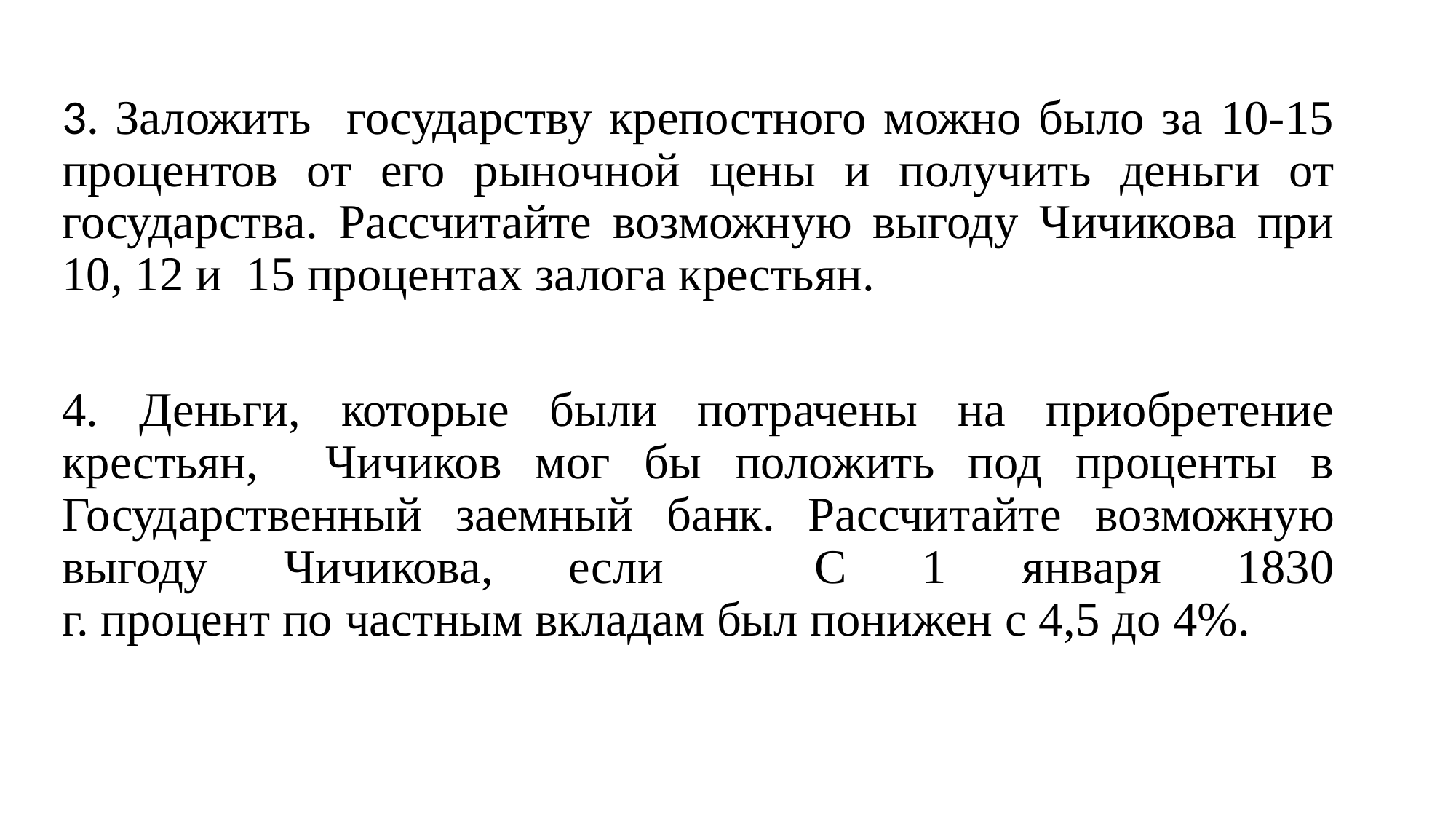

3. Заложить  государству крепостного можно было за 10-15 процентов от его рыночной цены и получить деньги от государства. Рассчитайте возможную выгоду Чичикова при 10, 12 и  15 процентах залога крестьян.

4. Деньги, которые были потрачены на приобретение крестьян,  Чичиков мог бы положить под проценты в Государственный заемный банк. Рассчитайте возможную выгоду Чичикова, если  С 1 января 1830 г. процент по частным вкладам был понижен с 4,5 до 4%.